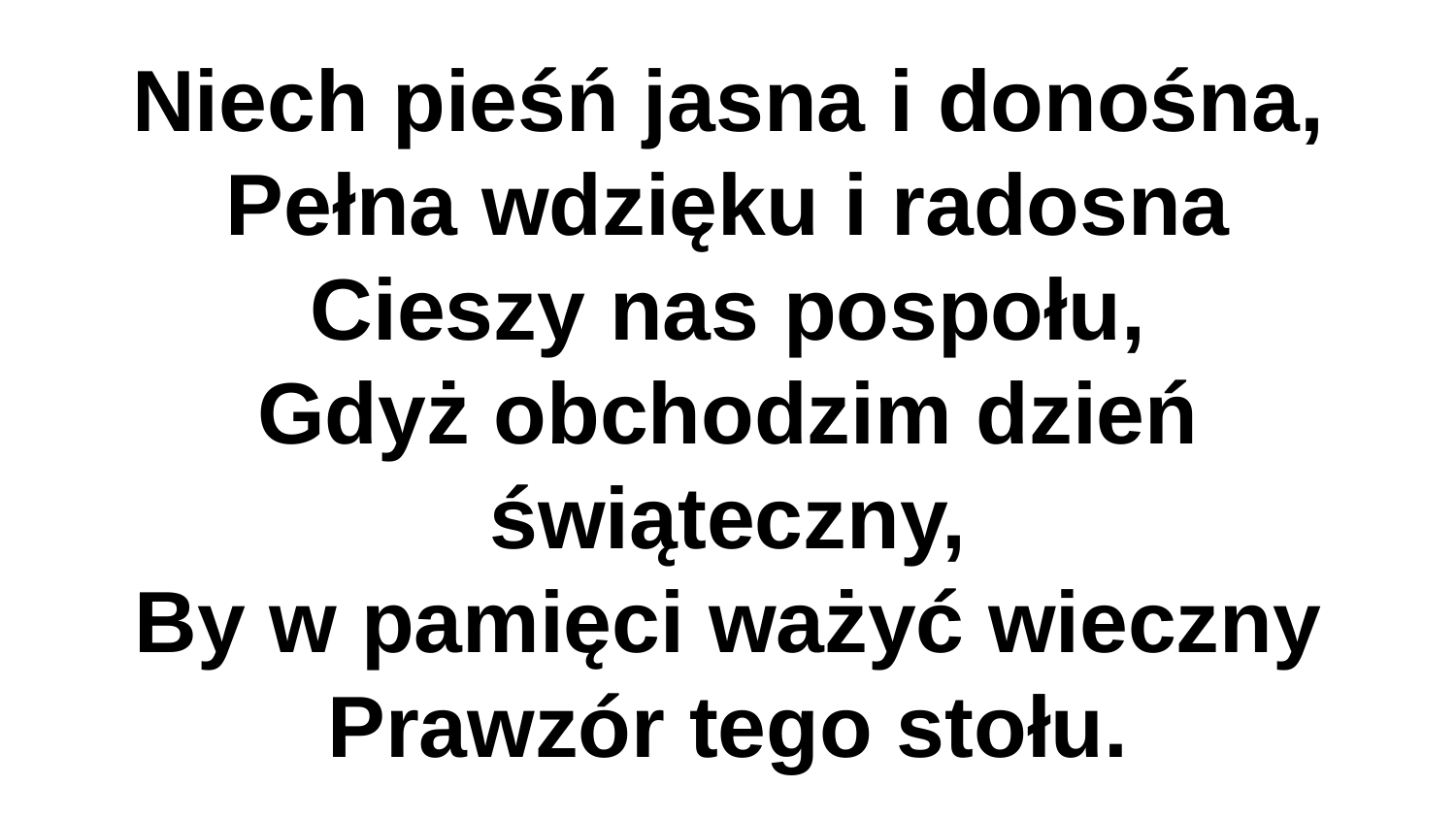

# Niech pieśń jasna i donośna,
Pełna wdzięku i radosna
Cieszy nas pospołu,
Gdyż obchodzim dzień świąteczny,
By w pamięci ważyć wieczny
Prawzór tego stołu.